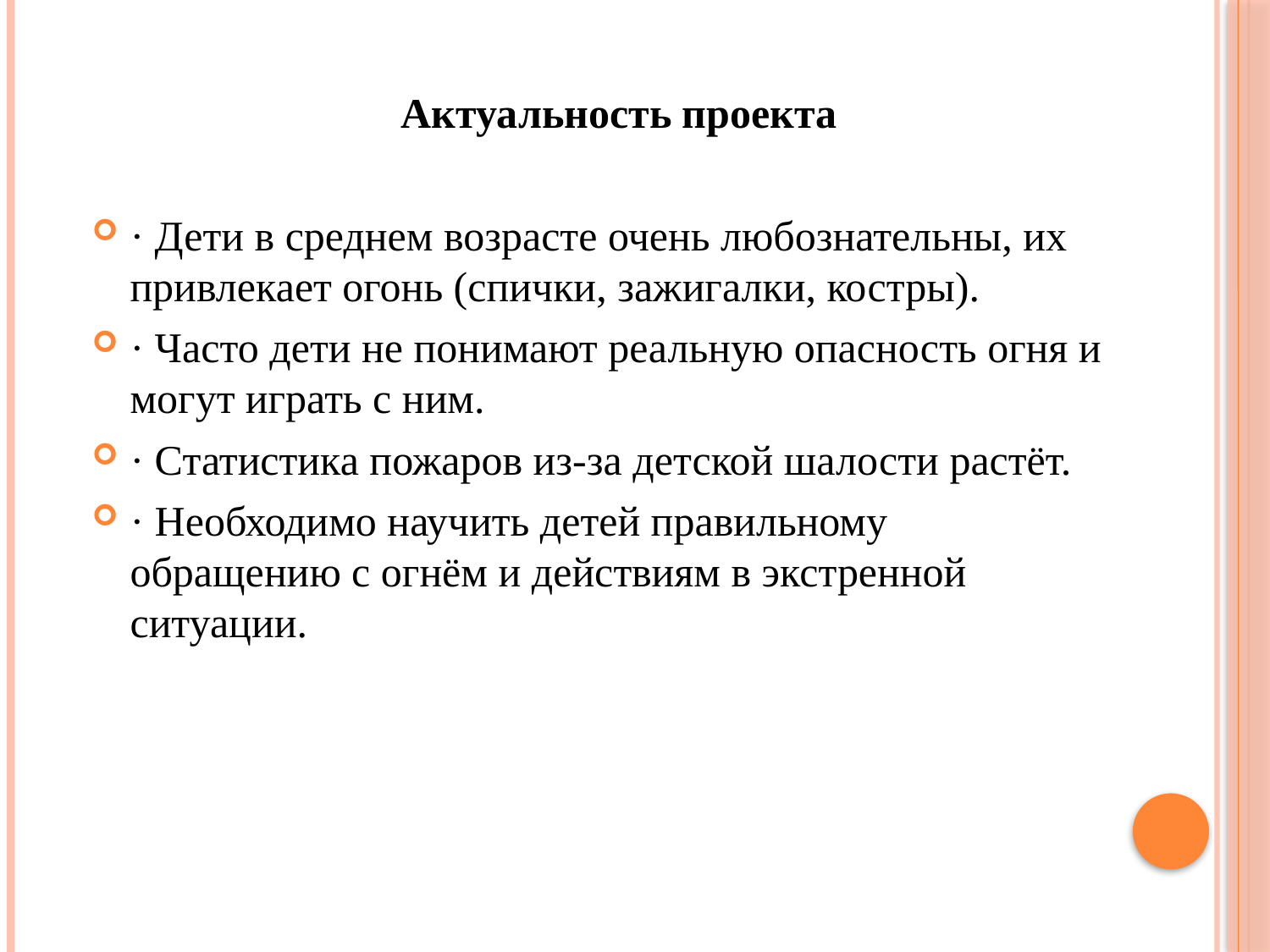

Актуальность проекта

· Дети в среднем возрасте очень любознательны, их привлекает огонь (спички, зажигалки, костры).
· Часто дети не понимают реальную опасность огня и могут играть с ним.
· Статистика пожаров из-за детской шалости растёт.
· Необходимо научить детей правильному обращению с огнём и действиям в экстренной ситуации.